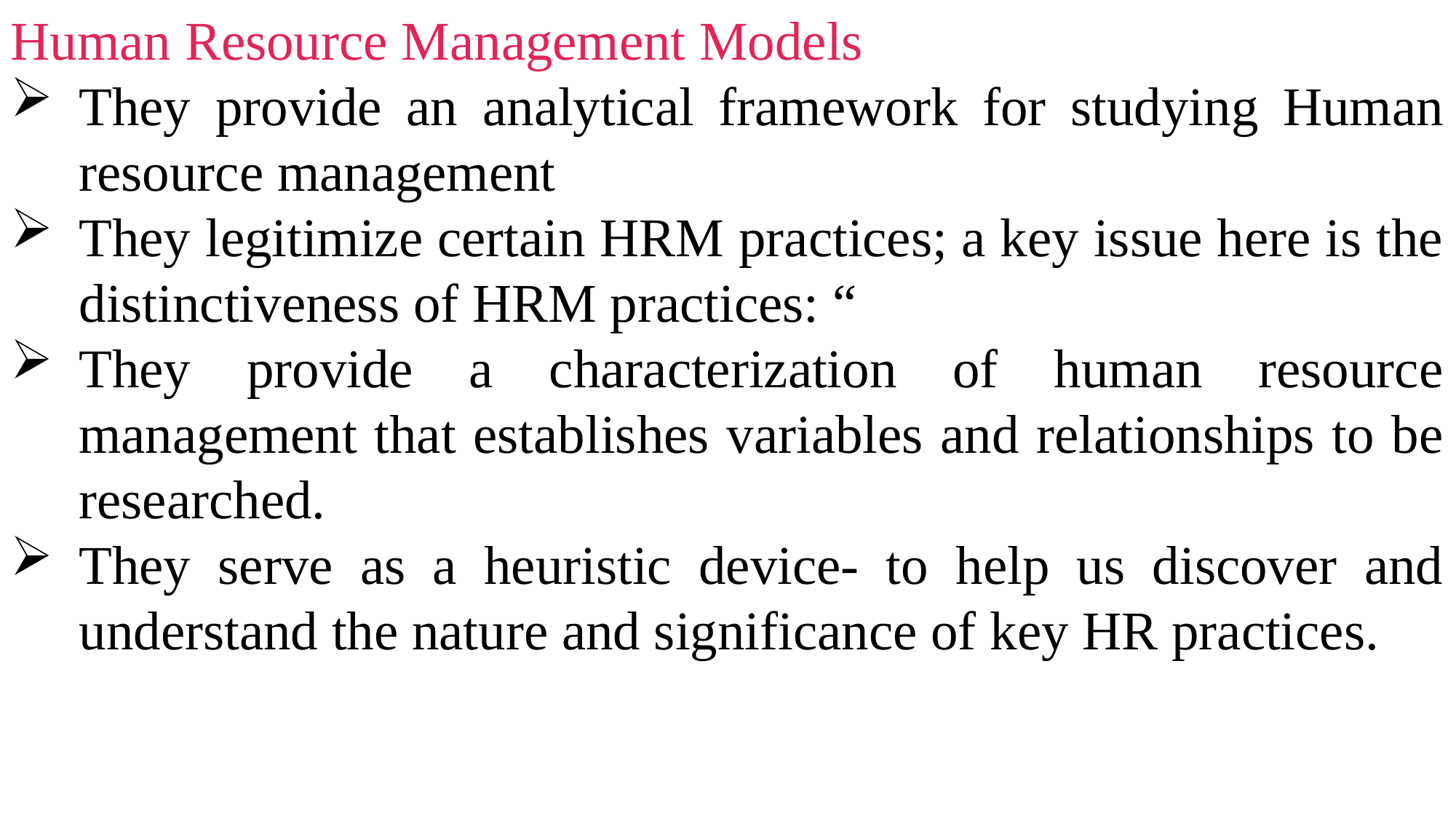

Human Resource Management Models
They provide an analytical framework for studying Human resource management
They legitimize certain HRM practices; a key issue here is the distinctiveness of HRM practices: “
They provide a characterization of human resource management that establishes variables and relationships to be researched.
They serve as a heuristic device- to help us discover and understand the nature and significance of key HR practices.